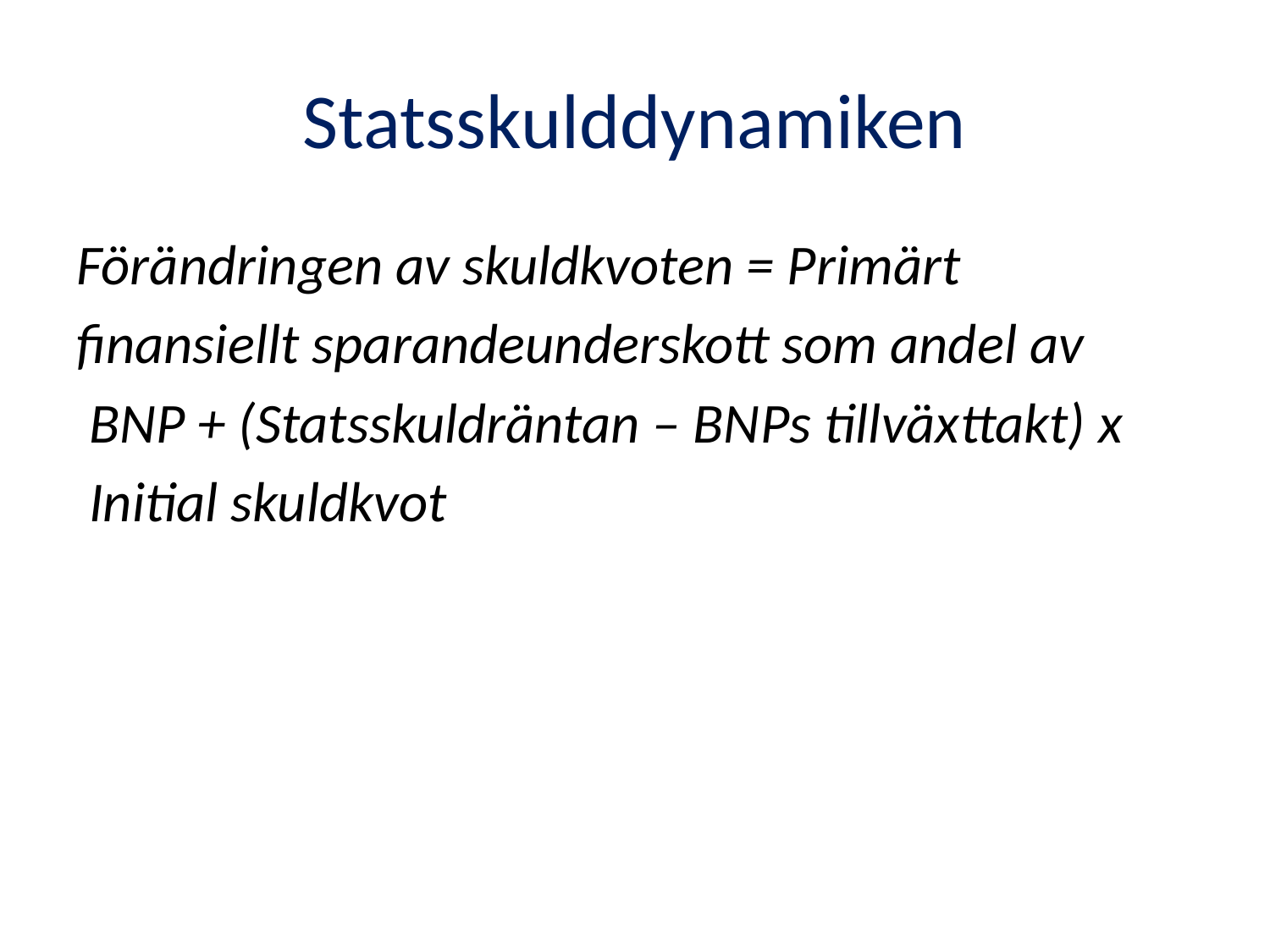

# Statsskulddynamiken
Förändringen av skuldkvoten = Primärt
finansiellt sparandeunderskott som andel av
 BNP + (Statsskuldräntan – BNPs tillväxttakt) x
 Initial skuldkvot